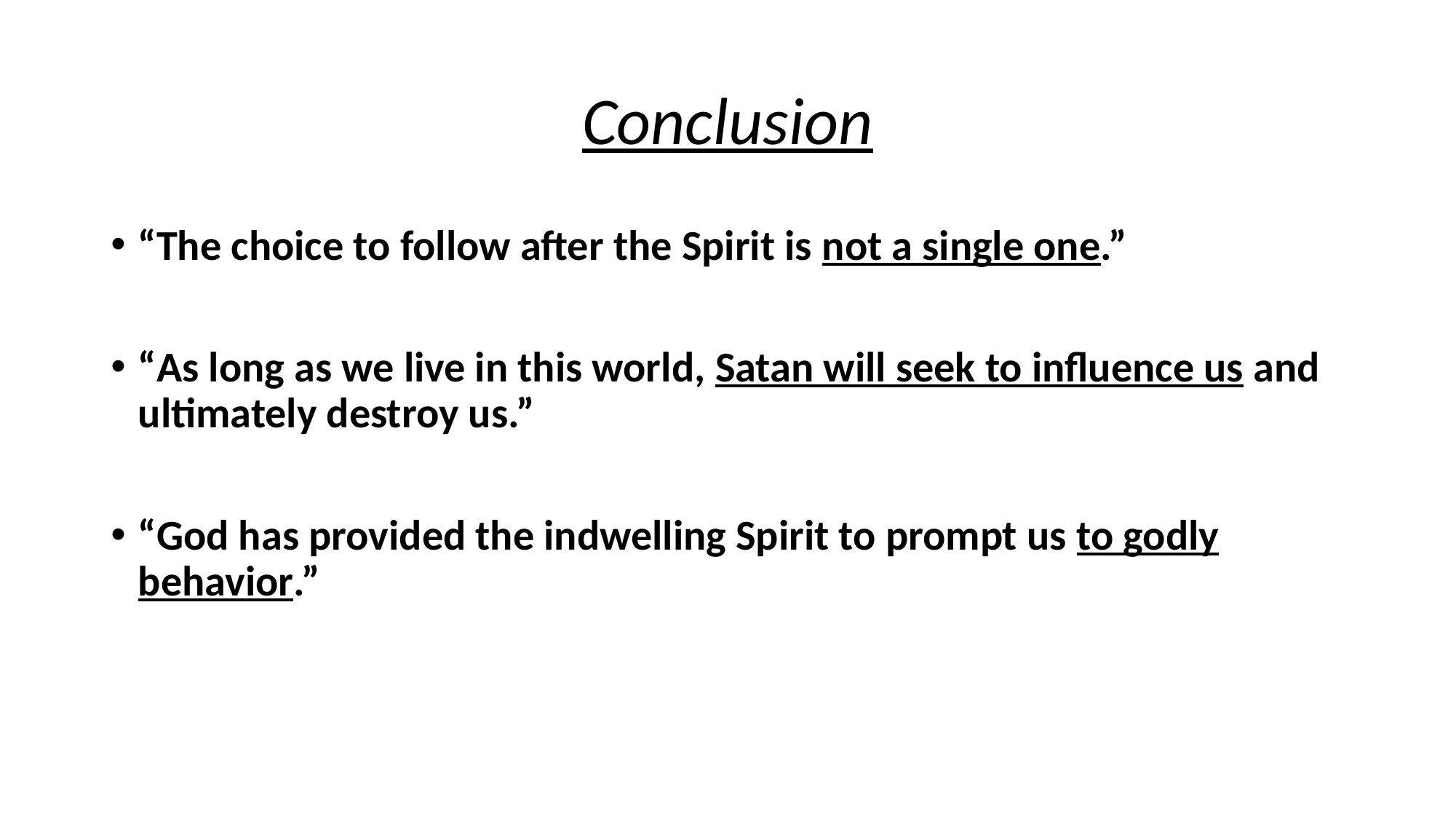

# Conclusion
“The choice to follow after the Spirit is not a single one.”

“As long as we live in this world, Satan will seek to influence us and ultimately destroy us.”

“God has provided the indwelling Spirit to prompt us to godly behavior.”